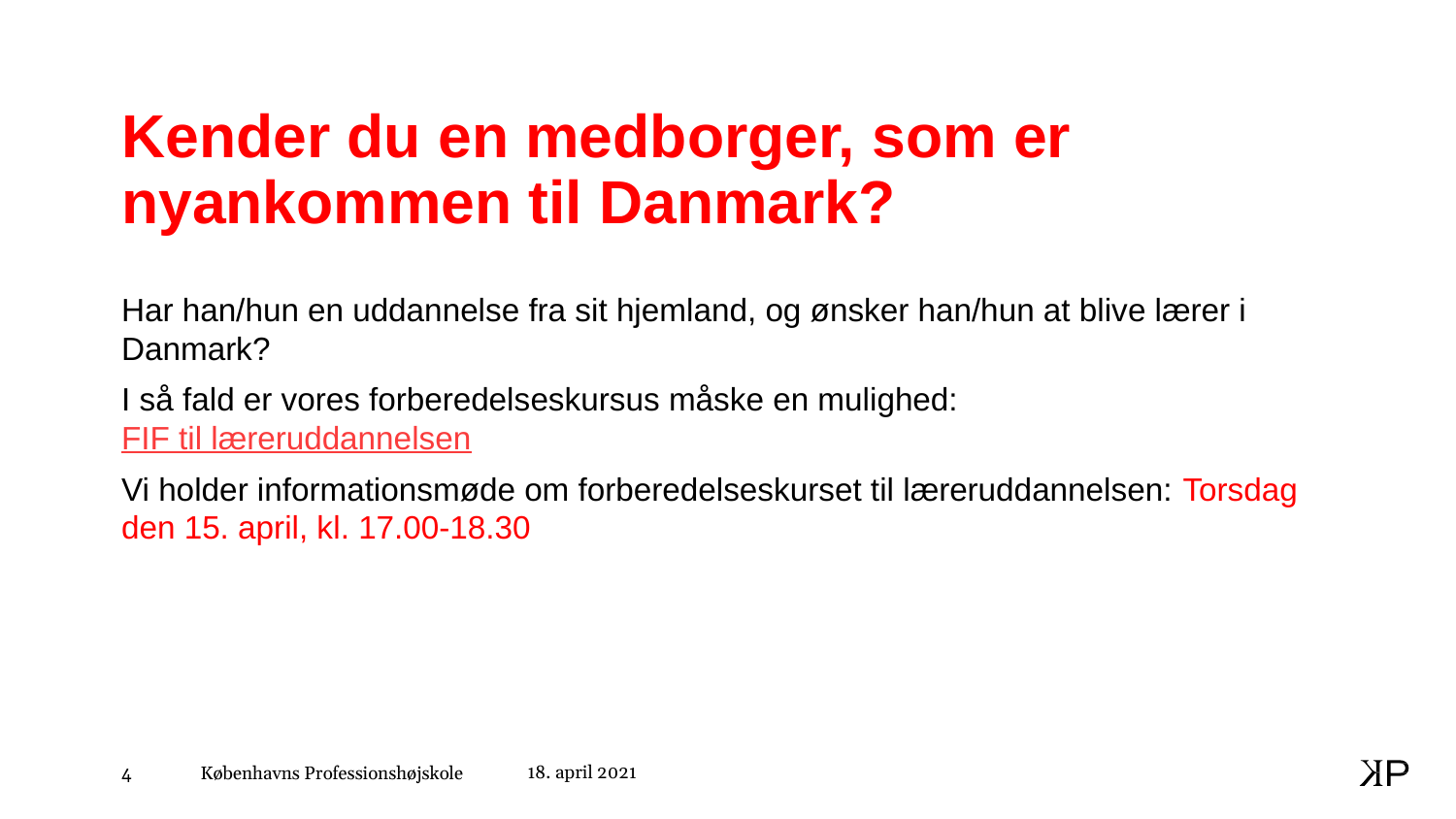

# Kender du en medborger, som er nyankommen til Danmark?
Har han/hun en uddannelse fra sit hjemland, og ønsker han/hun at blive lærer i Danmark?
I så fald er vores forberedelseskursus måske en mulighed: FIF til læreruddannelsen
Vi holder informationsmøde om forberedelseskurset til læreruddannelsen: Torsdag den 15. april, kl. 17.00-18.30

18. april 2021